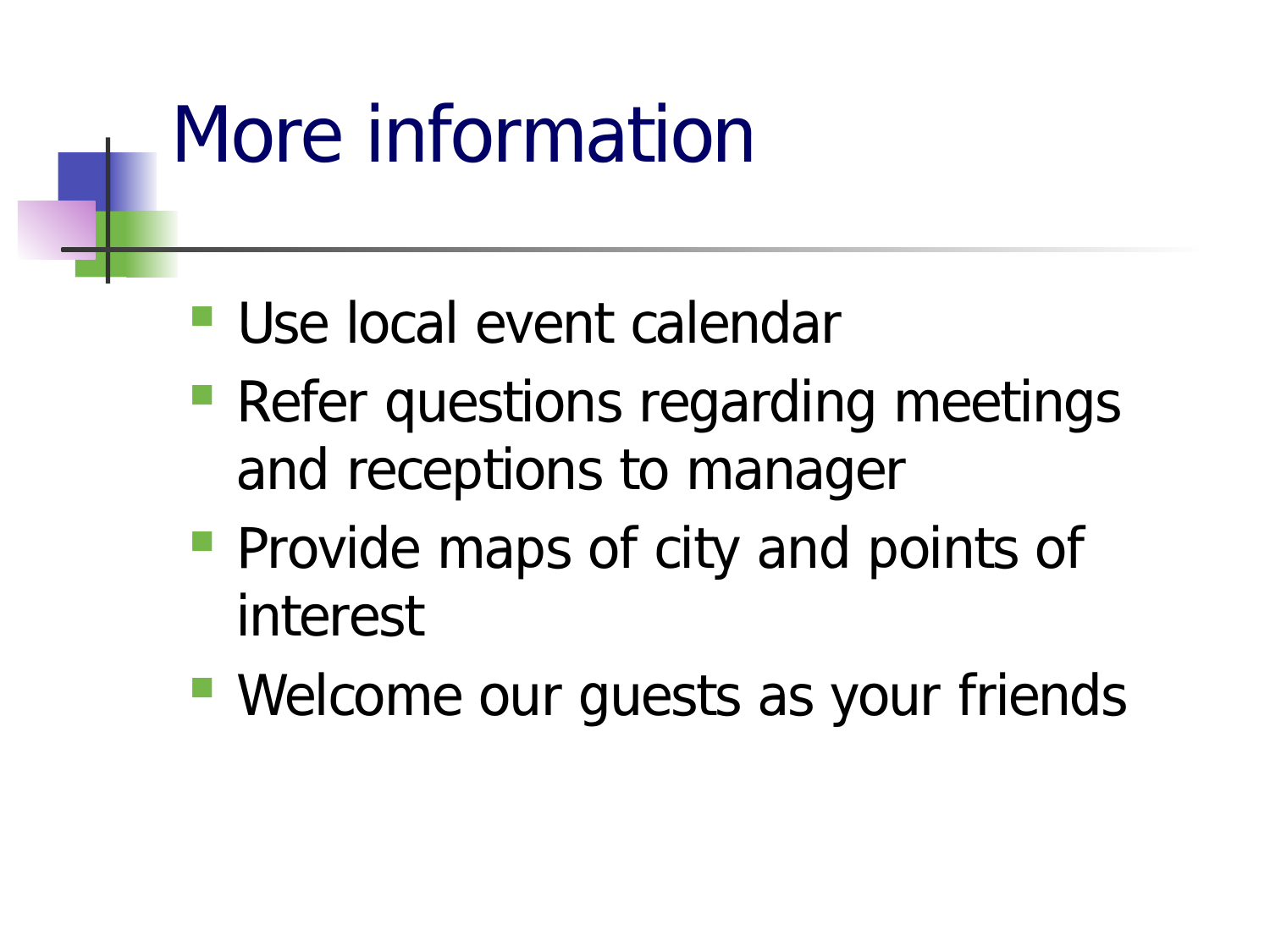

# More information
Use local event calendar
Refer questions regarding meetings and receptions to manager
Provide maps of city and points of interest
Welcome our guests as your friends